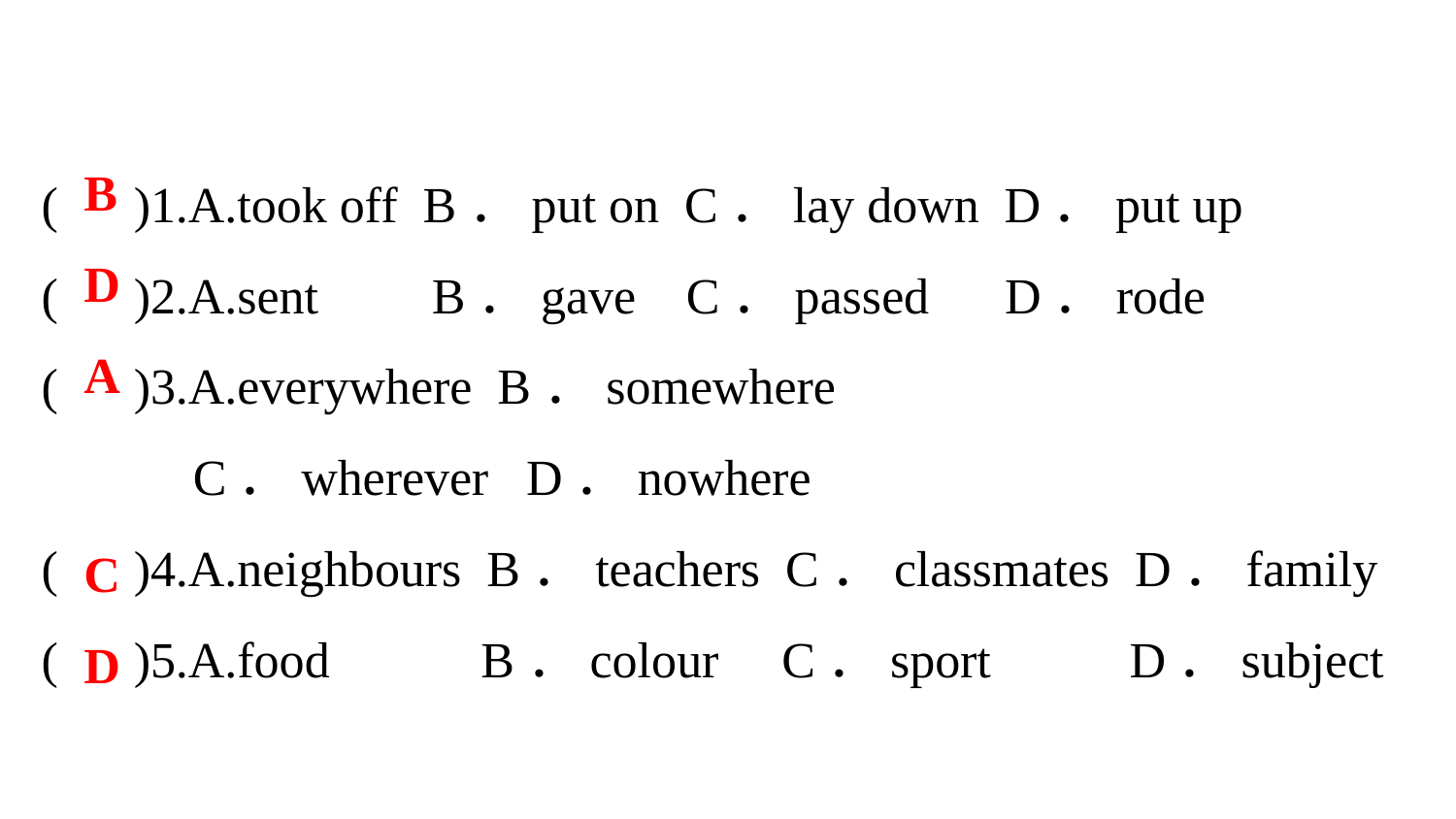

(      )1.A.took off  B．put on  C．lay down  D．put up
(      )2.A.sent         B．gave    C．passed      D．rode
(      )3.A.everywhere  B．somewhere
            C．wherever   D．nowhere
(      )4.A.neighbours  B．teachers  C．classmates  D．family
(      )5.A.food            B．colour     C．sport           D．subject
B
D
A
C
D